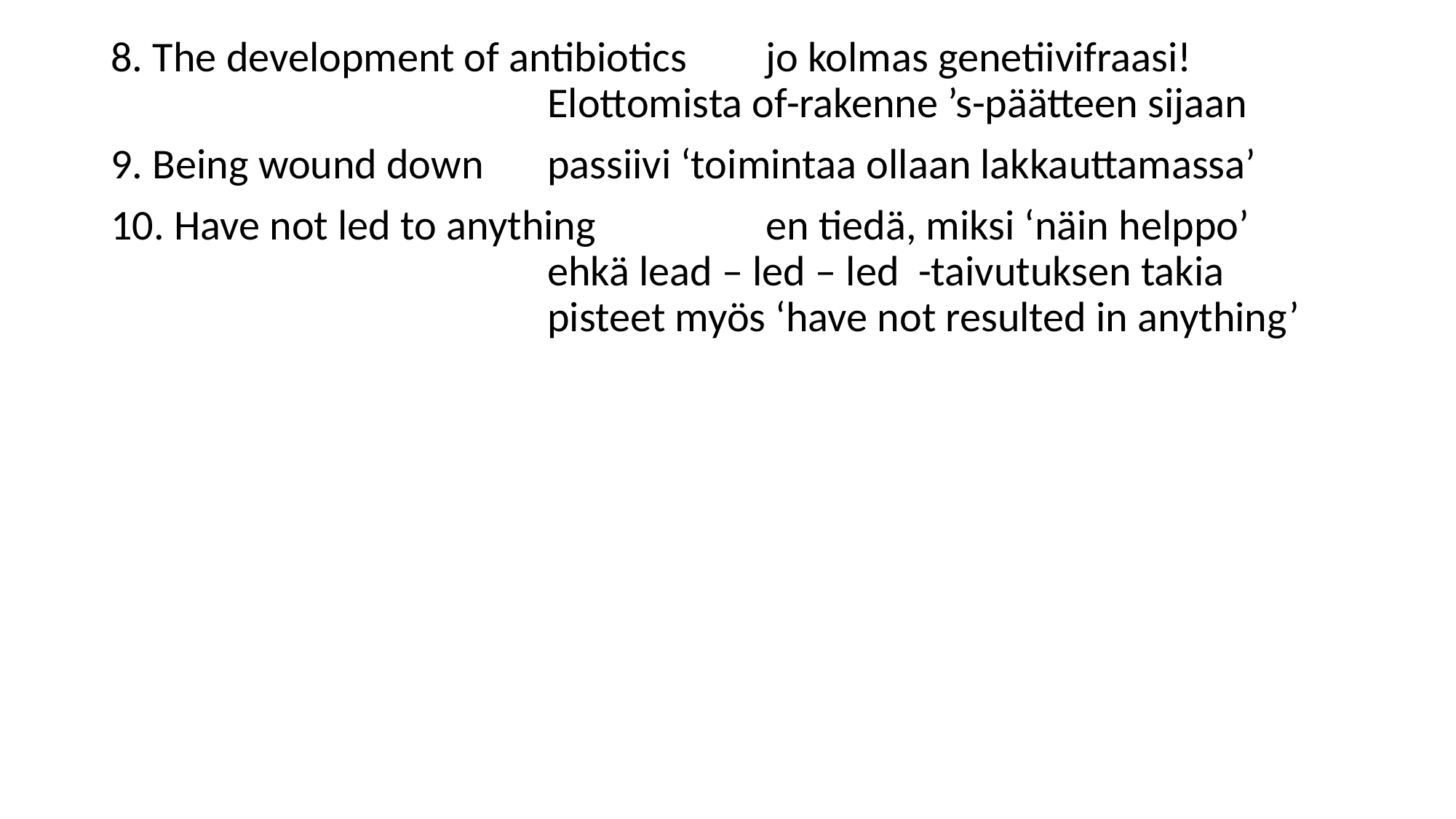

8. The development of antibiotics	jo kolmas genetiivifraasi!
				Elottomista of-rakenne ’s-päätteen sijaan
9. Being wound down	passiivi ‘toimintaa ollaan lakkauttamassa’
10. Have not led to anything		en tiedä, miksi ‘näin helppo’
				ehkä lead – led – led  -taivutuksen takia
				pisteet myös ‘have not resulted in anything’